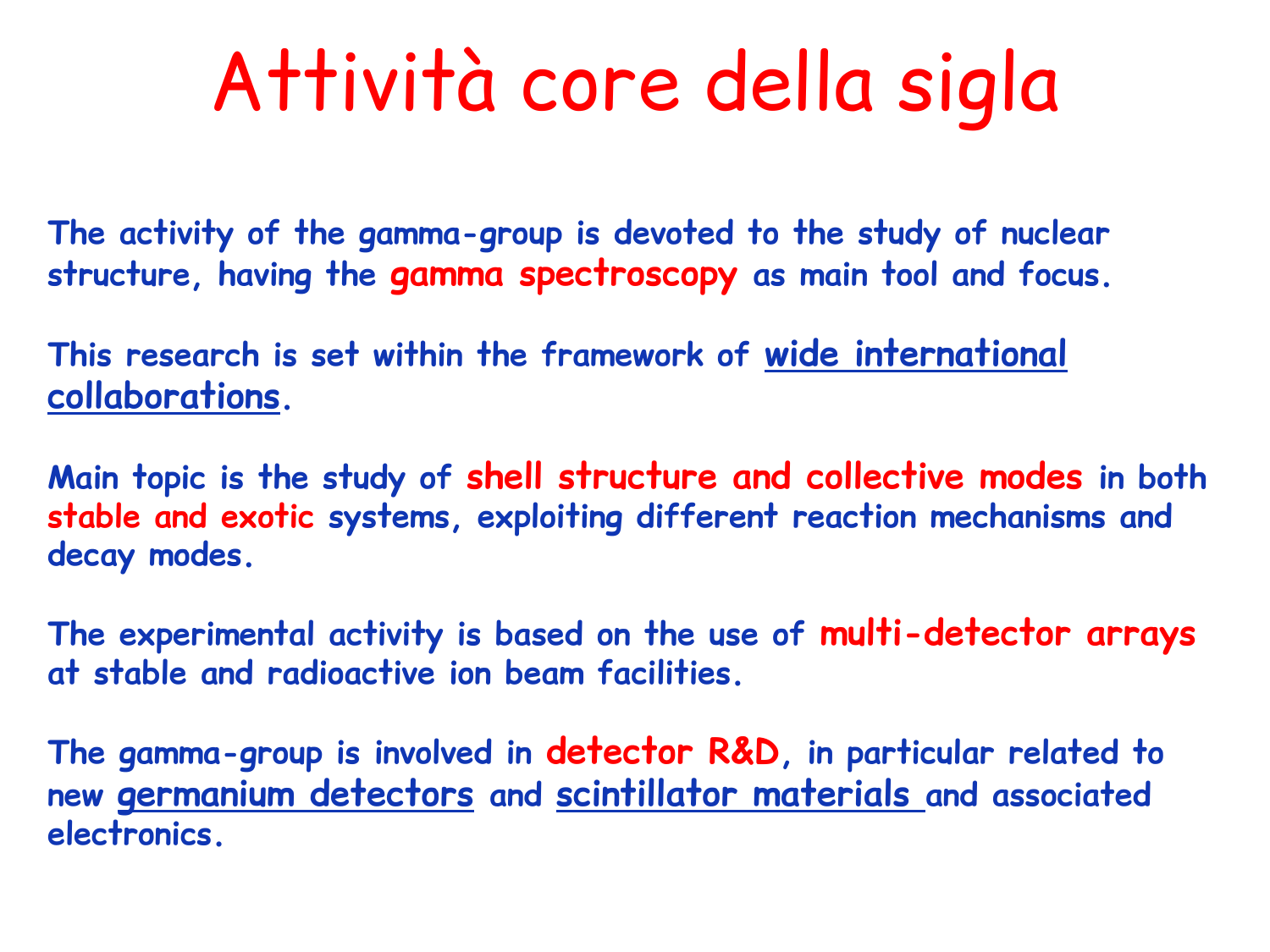

Attività core della sigla
The activity of the gamma-group is devoted to the study of nuclear structure, having the gamma spectroscopy as main tool and focus.

This research is set within the framework of wide international collaborations.

Main topic is the study of shell structure and collective modes in both stable and exotic systems, exploiting different reaction mechanisms and decay modes.

The experimental activity is based on the use of multi-detector arrays at stable and radioactive ion beam facilities.

The gamma-group is involved in detector R&D, in particular related to new germanium detectors and scintillator materials and associated electronics.